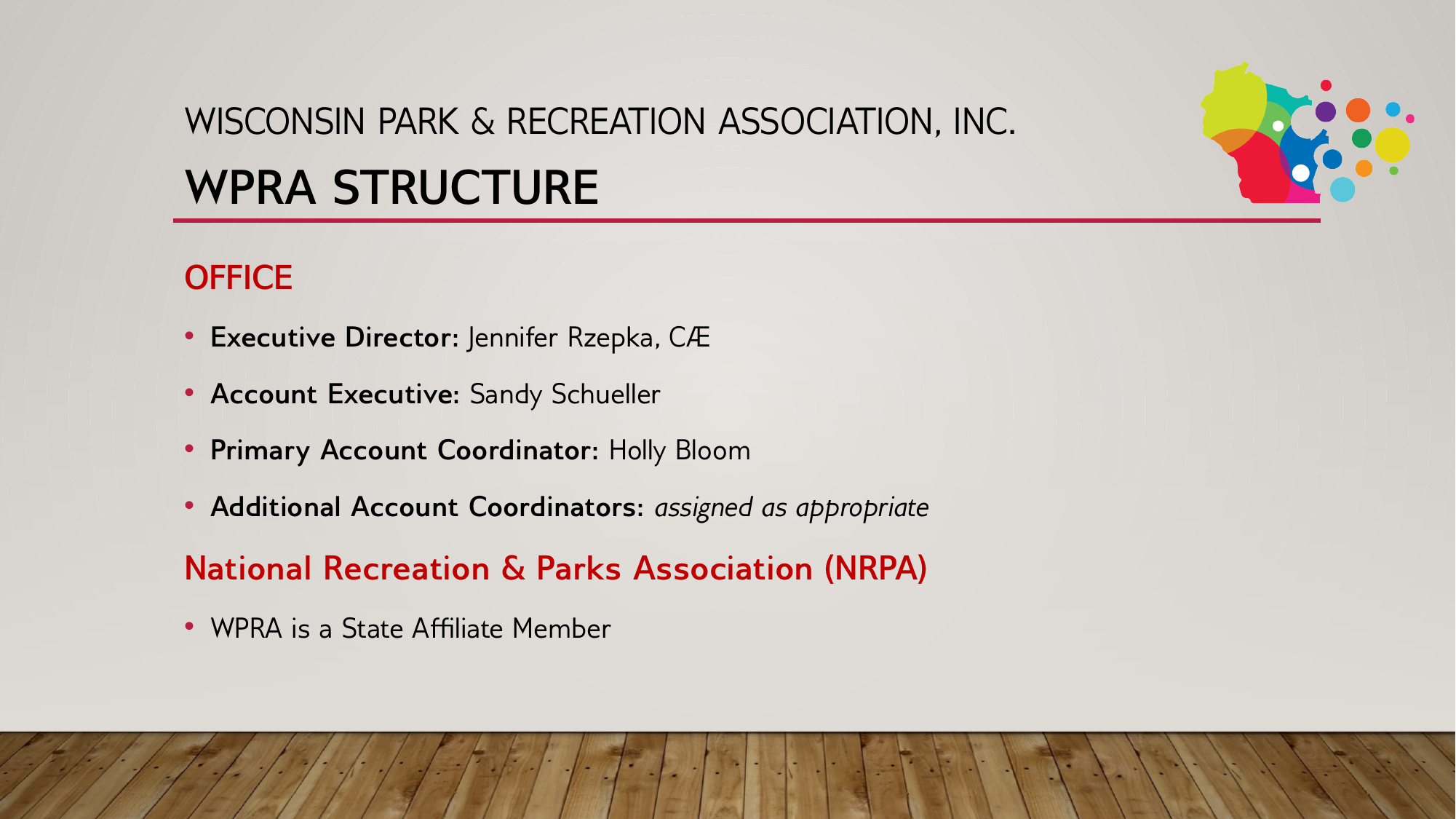

# Wisconsin Park & Recreation Association, Inc. WPRA STRUCTURE
OFFICE
Executive Director: Jennifer Rzepka, CAE
Account Executive: Sandy Schueller
Primary Account Coordinator: Holly Bloom
Additional Account Coordinators: assigned as appropriate
National Recreation & Parks Association (NRPA)
WPRA is a State Affiliate Member